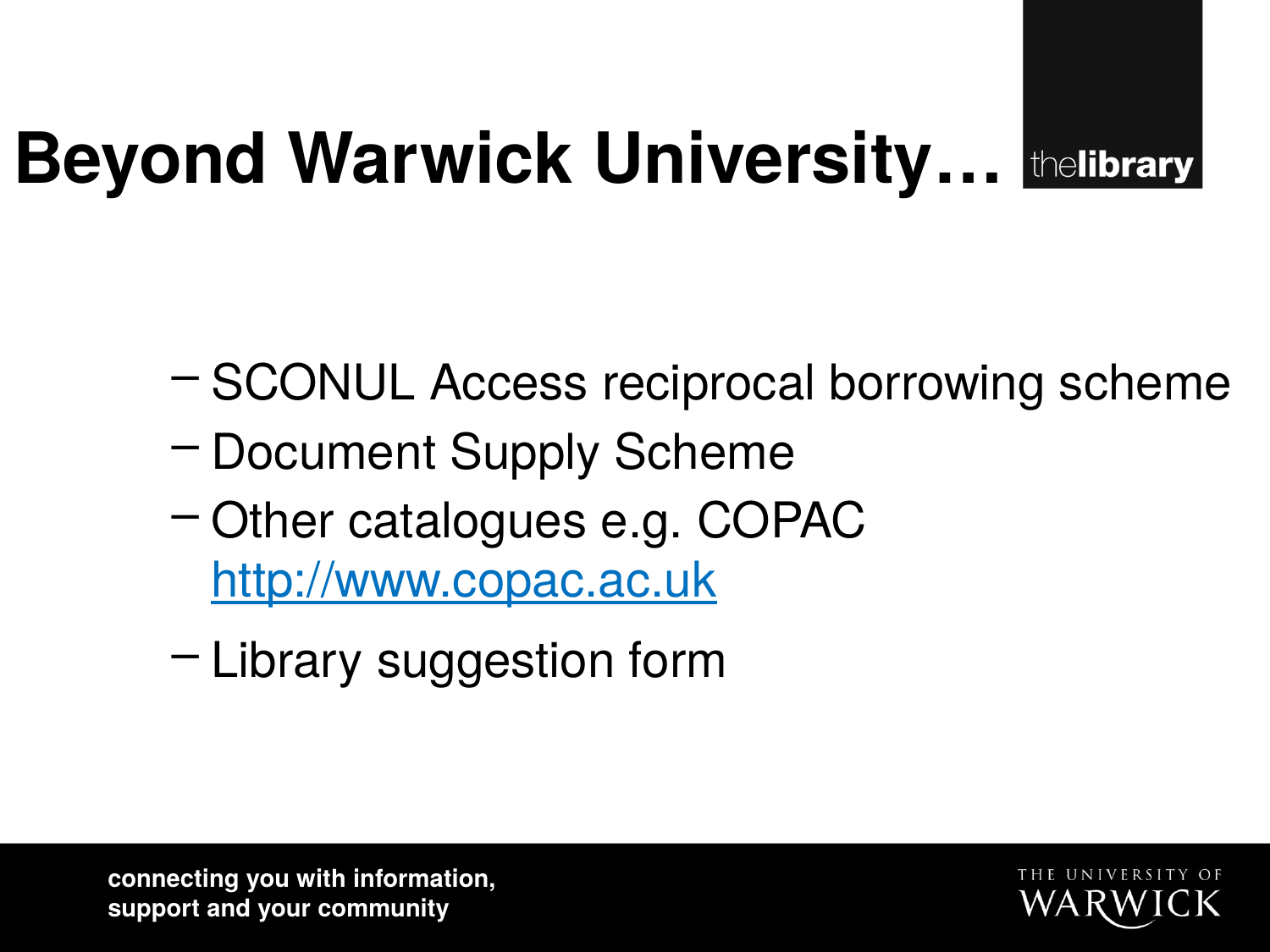

# Beyond Warwick University…

SCONUL Access reciprocal borrowing scheme
Document Supply Scheme
Other catalogues e.g. COPAC http://www.copac.ac.uk
Library suggestion form